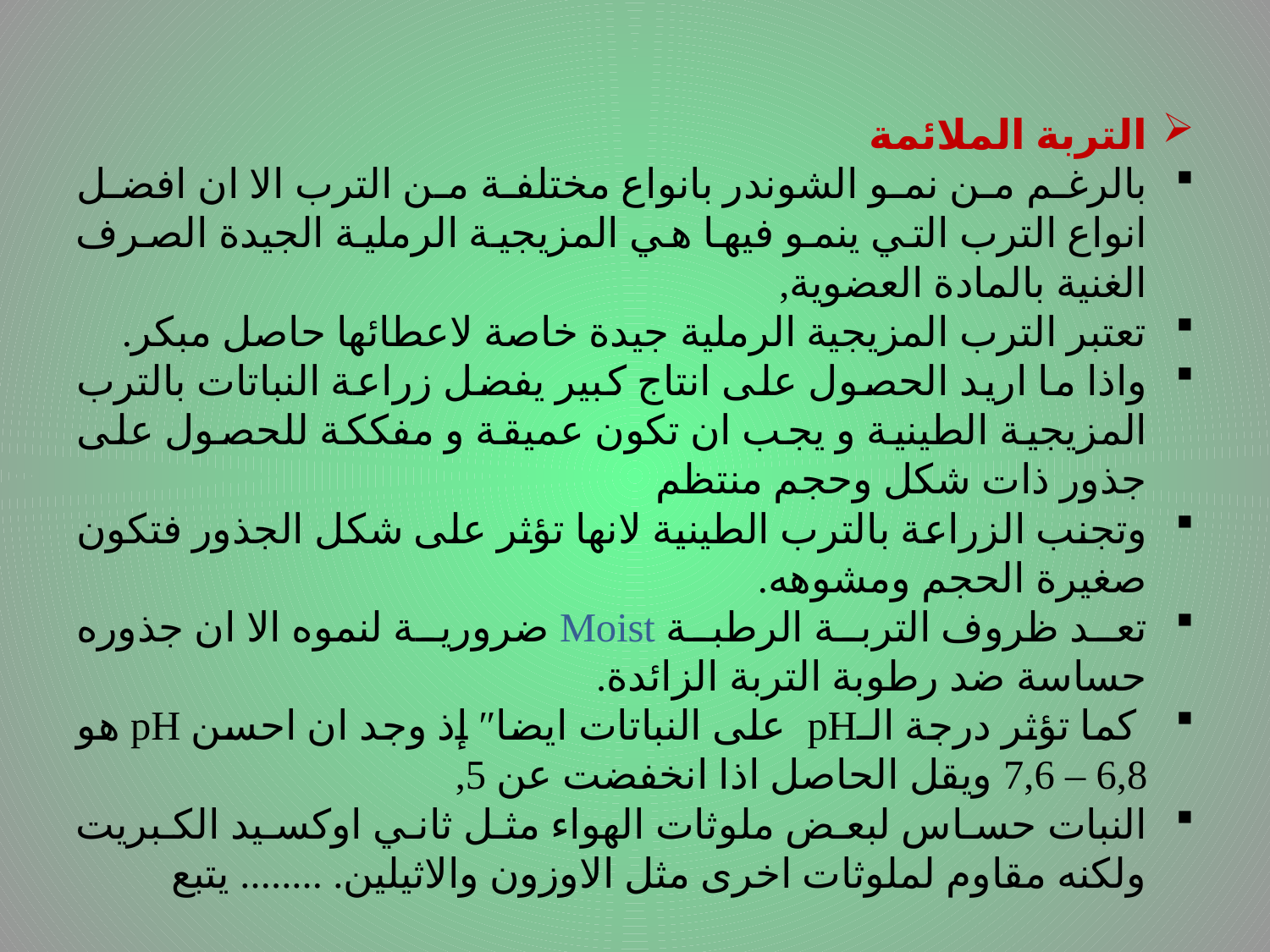

# .

التربة الملائمة
بالرغم من نمو الشوندر بانواع مختلفة من الترب الا ان افضل انواع الترب التي ينمو فيها هي المزيجية الرملية الجيدة الصرف الغنية بالمادة العضوية,
تعتبر الترب المزيجية الرملية جيدة خاصة لاعطائها حاصل مبكر.
واذا ما اريد الحصول على انتاج كبير يفضل زراعة النباتات بالترب المزيجية الطينية و يجب ان تكون عميقة و مفككة للحصول على جذور ذات شكل وحجم منتظم
وتجنب الزراعة بالترب الطينية لانها تؤثر على شكل الجذور فتكون صغيرة الحجم ومشوهه.
تعد ظروف التربة الرطبة Moist ضرورية لنموه الا ان جذوره حساسة ضد رطوبة التربة الزائدة.
 كما تؤثر درجة الـpH  على النباتات ايضا″ إذ وجد ان احسن pH هو 6,8 – 7,6 ويقل الحاصل اذا انخفضت عن 5,
النبات حساس لبعض ملوثات الهواء مثل ثاني اوكسيد الكبريت ولكنه مقاوم لملوثات اخرى مثل الاوزون والاثيلين. ........ يتبع